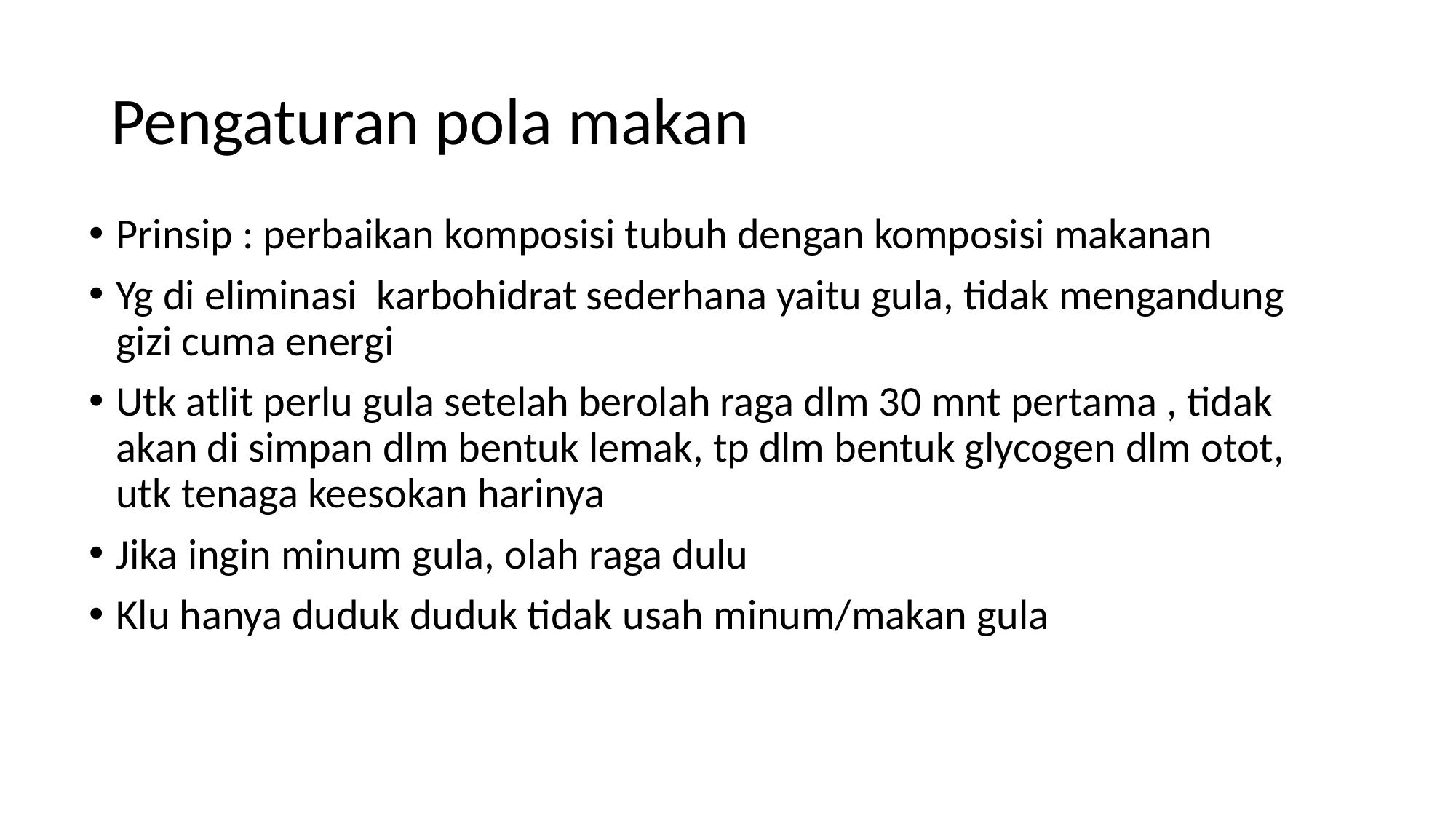

# Pengaturan pola makan

Prinsip : perbaikan komposisi tubuh dengan komposisi makanan
Yg di eliminasi  karbohidrat sederhana yaitu gula, tidak mengandung gizi cuma energi
Utk atlit perlu gula setelah berolah raga dlm 30 mnt pertama , tidak akan di simpan dlm bentuk lemak, tp dlm bentuk glycogen dlm otot, utk tenaga keesokan harinya
Jika ingin minum gula, olah raga dulu
Klu hanya duduk duduk tidak usah minum/makan gula